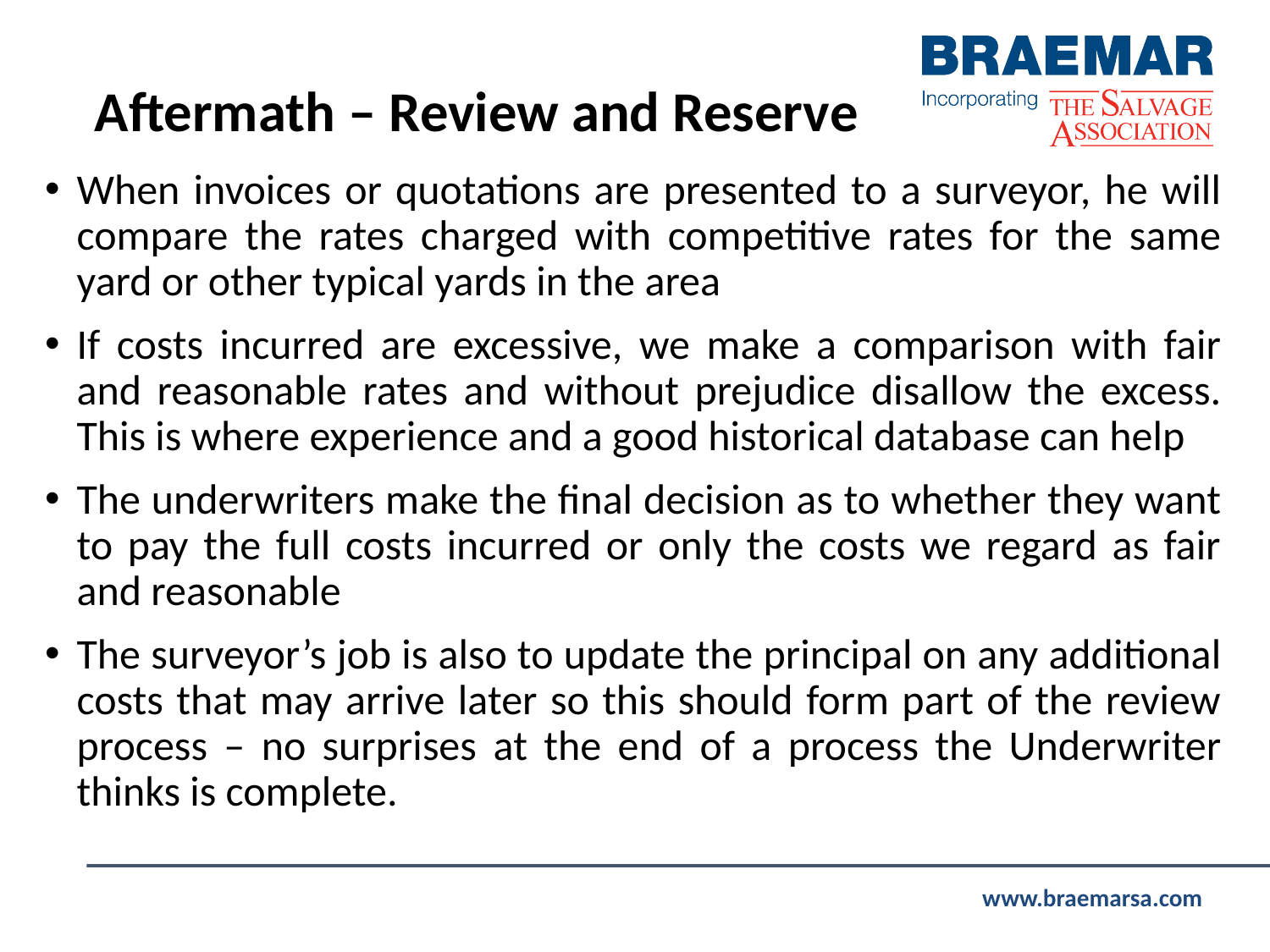

# Aftermath – Review and Reserve
When invoices or quotations are presented to a surveyor, he will compare the rates charged with competitive rates for the same yard or other typical yards in the area
If costs incurred are excessive, we make a comparison with fair and reasonable rates and without prejudice disallow the excess. This is where experience and a good historical database can help
The underwriters make the final decision as to whether they want to pay the full costs incurred or only the costs we regard as fair and reasonable
The surveyor’s job is also to update the principal on any additional costs that may arrive later so this should form part of the review process – no surprises at the end of a process the Underwriter thinks is complete.